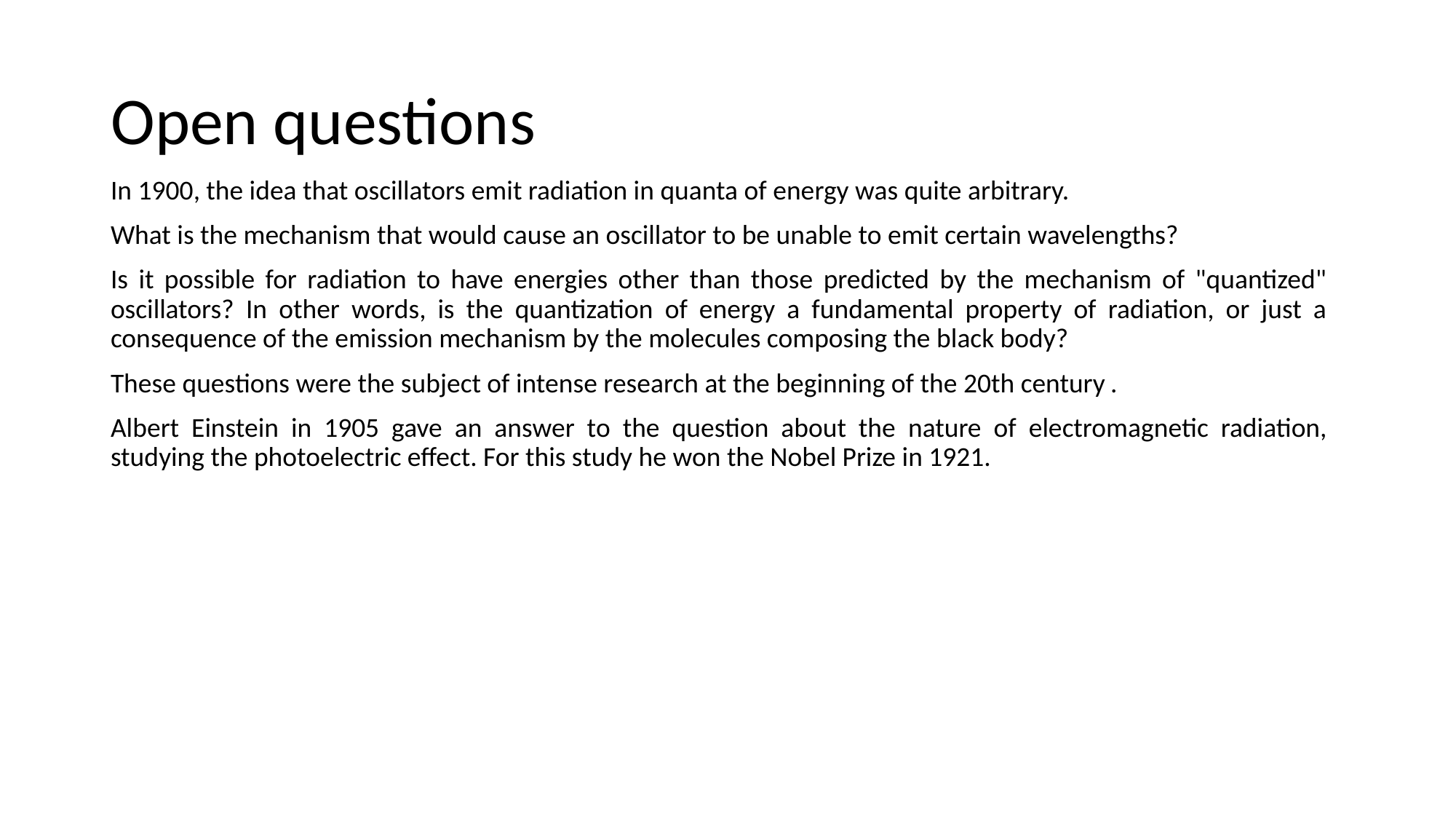

# Open questions
In 1900, the idea that oscillators emit radiation in quanta of energy was quite arbitrary.
What is the mechanism that would cause an oscillator to be unable to emit certain wavelengths?
Is it possible for radiation to have energies other than those predicted by the mechanism of "quantized" oscillators? In other words, is the quantization of energy a fundamental property of radiation, or just a consequence of the emission mechanism by the molecules composing the black body?
These questions were the subject of intense research at the beginning of the 20th century .
Albert Einstein in 1905 gave an answer to the question about the nature of electromagnetic radiation, studying the photoelectric effect. For this study he won the Nobel Prize in 1921.